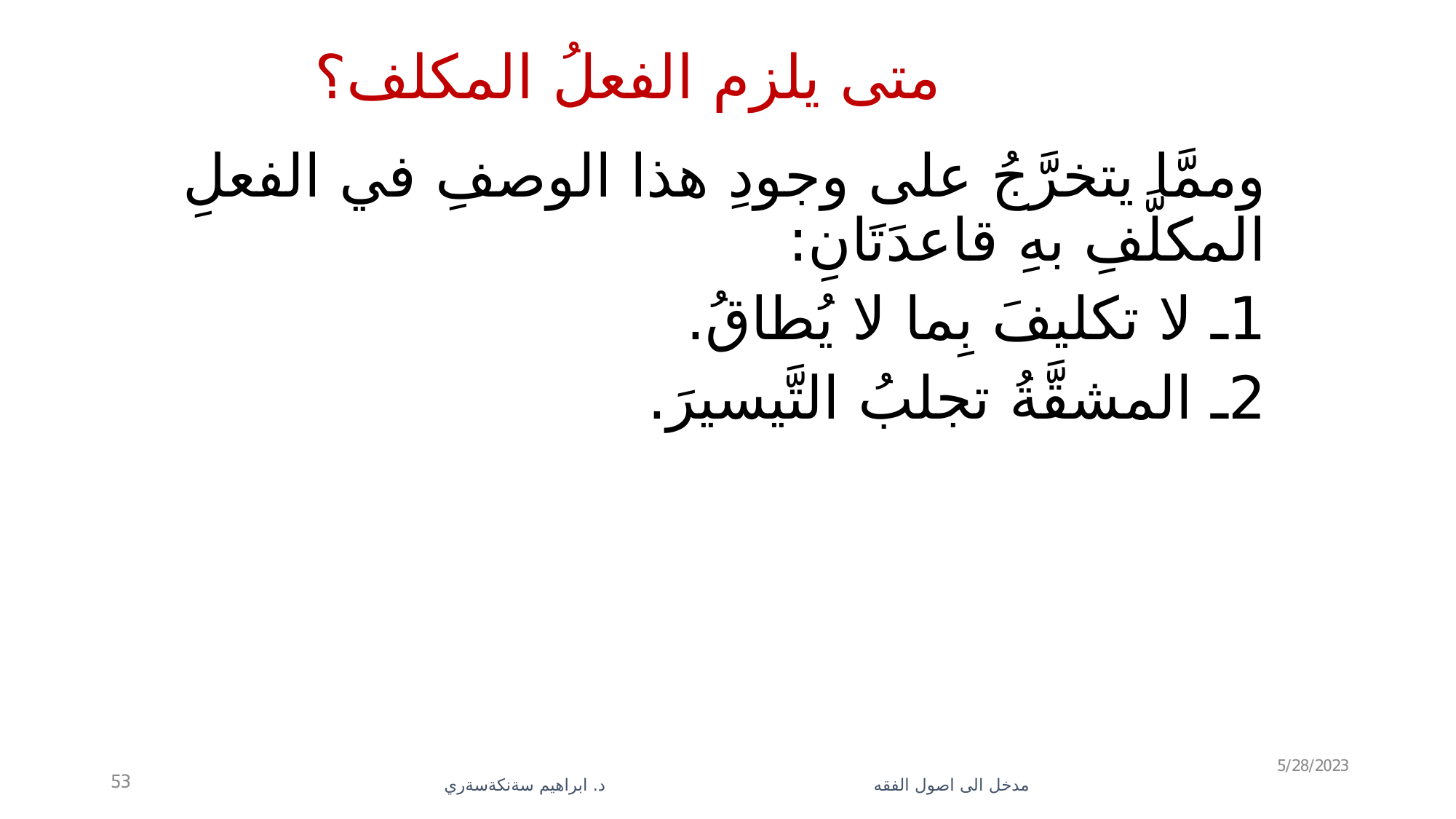

# متى يلزم الفعلُ المكلف؟
وممَّا يتخرَّجُ على وجودِ هذا الوصفِ في الفعلِ المكلَّفِ بهِ قاعدَتَانِ:
1ـ لا تكليفَ بِما لا يُطاقُ.
2ـ المشقَّةُ تجلبُ التَّيسيرَ.
5/28/2023
53
مدخل الى اصول الفقه                                                   د. ابراهيم سةنكةسةري